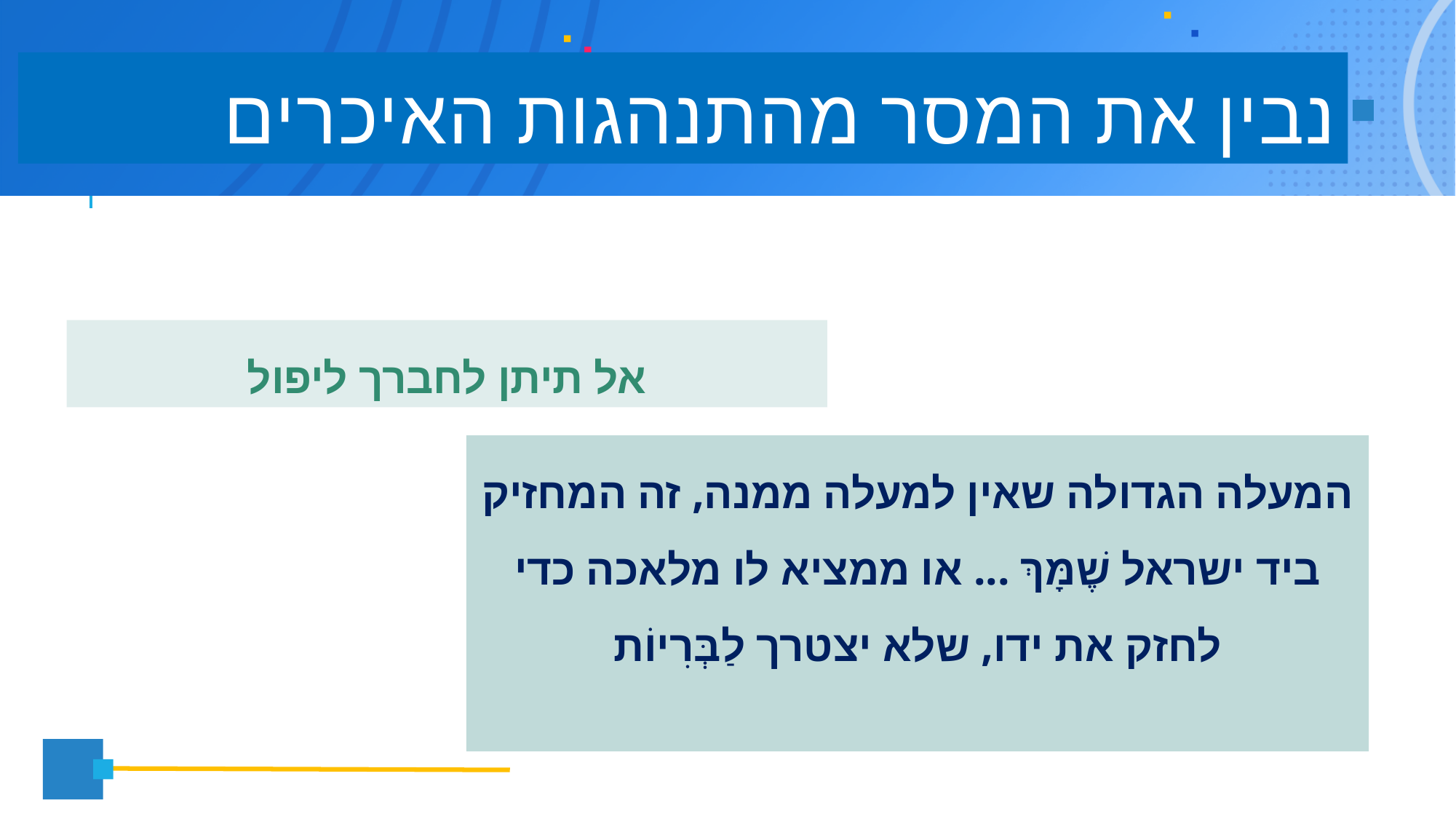

# נבין את המסר מהתנהגות האיכרים
אל תיתן לחברך ליפול
המעלה הגדולה שאין למעלה ממנה, זה המחזיק ביד ישראל שֶׁמָּךְ ... או ממציא לו מלאכה כדי לחזק את ידו, שלא יצטרך לַבְּרִיוֹת